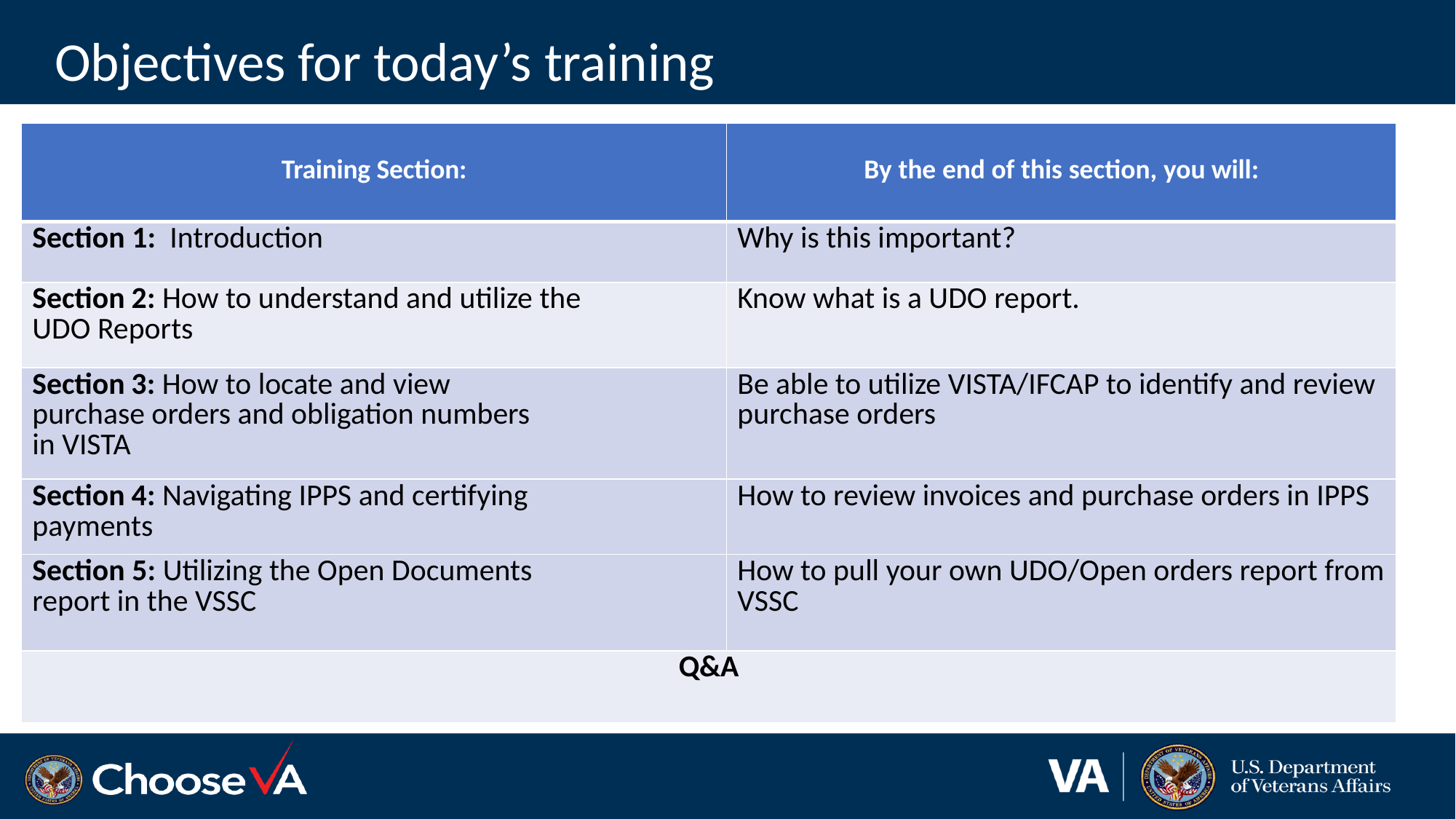

# Objectives for today’s training
| Training Section: | By the end of this section, you will: |
| --- | --- |
| Section 1: Introduction | Why is this important? |
| Section 2: How to understand and utilize the UDO Reports | Know what is a UDO report. |
| Section 3: How to locate and view purchase orders and obligation numbers in VISTA | Be able to utilize VISTA/IFCAP to identify and review purchase orders |
| Section 4: Navigating IPPS and certifying payments | How to review invoices and purchase orders in IPPS |
| Section 5: Utilizing the Open Documents report in the VSSC | How to pull your own UDO/Open orders report from VSSC |
| Q&A |  |